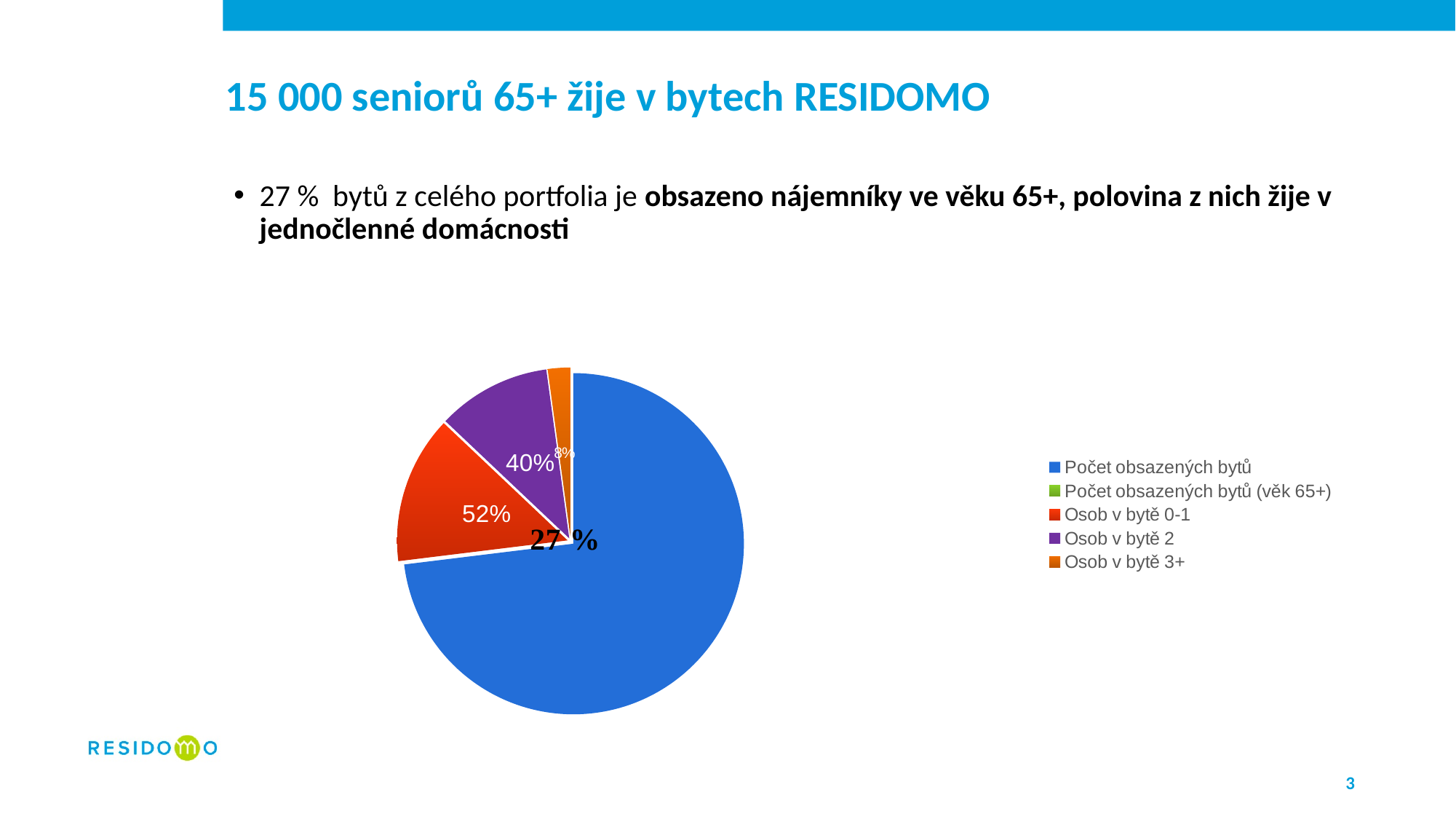

# 15 000 seniorů 65+ žije v bytech RESIDOMO
27 %  bytů z celého portfolia je obsazeno nájemníky ve věku 65+, polovina z nich žije v jednočlenné domácnosti

[unsupported chart]

3